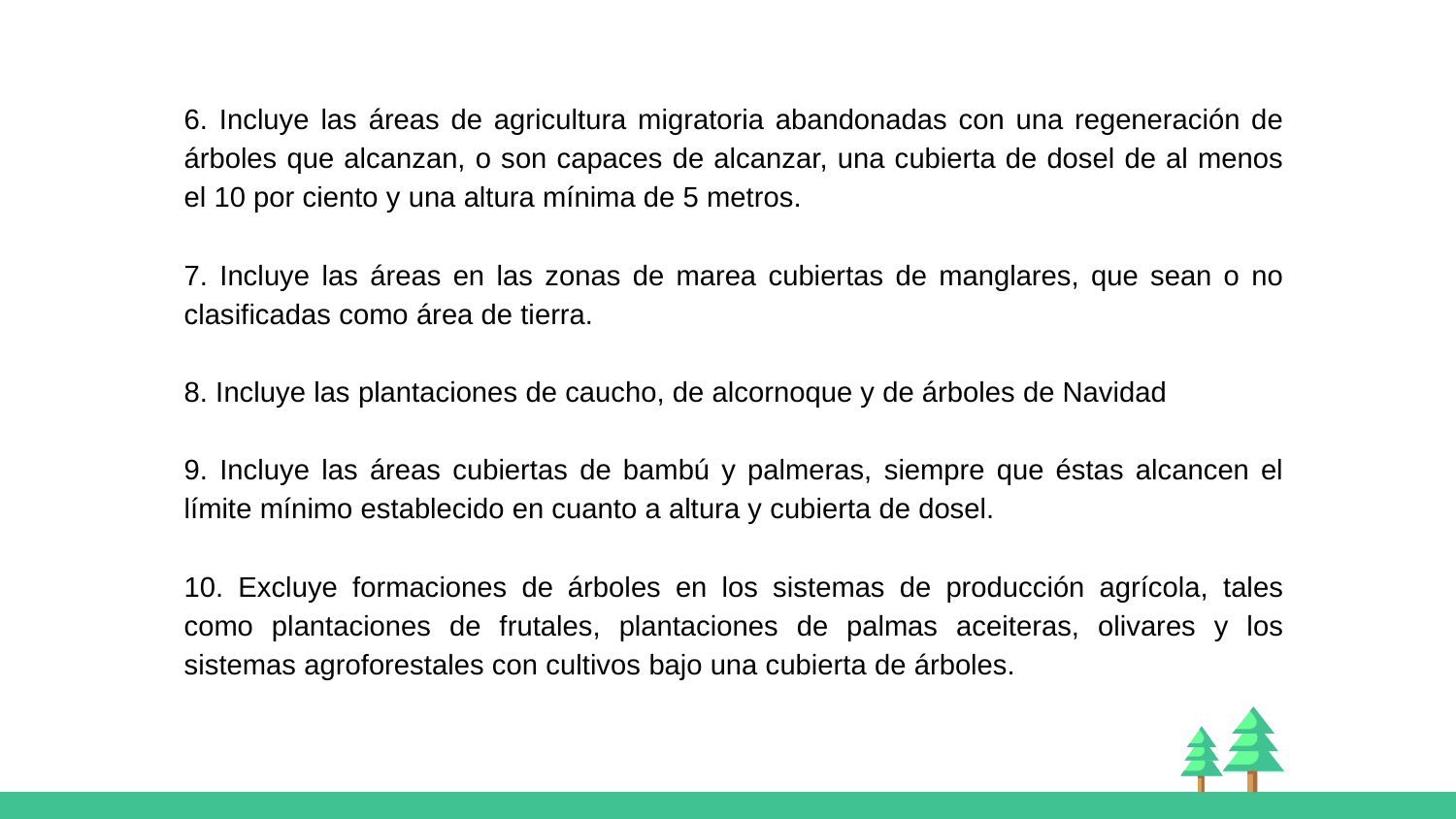

6. Incluye las áreas de agricultura migratoria abandonadas con una regeneración de árboles que alcanzan, o son capaces de alcanzar, una cubierta de dosel de al menos el 10 por ciento y una altura mínima de 5 metros.

7. Incluye las áreas en las zonas de marea cubiertas de manglares, que sean o no clasificadas como área de tierra.

8. Incluye las plantaciones de caucho, de alcornoque y de árboles de Navidad

9. Incluye las áreas cubiertas de bambú y palmeras, siempre que éstas alcancen el límite mínimo establecido en cuanto a altura y cubierta de dosel.

10. Excluye formaciones de árboles en los sistemas de producción agrícola, tales como plantaciones de frutales, plantaciones de palmas aceiteras, olivares y los sistemas agroforestales con cultivos bajo una cubierta de árboles.